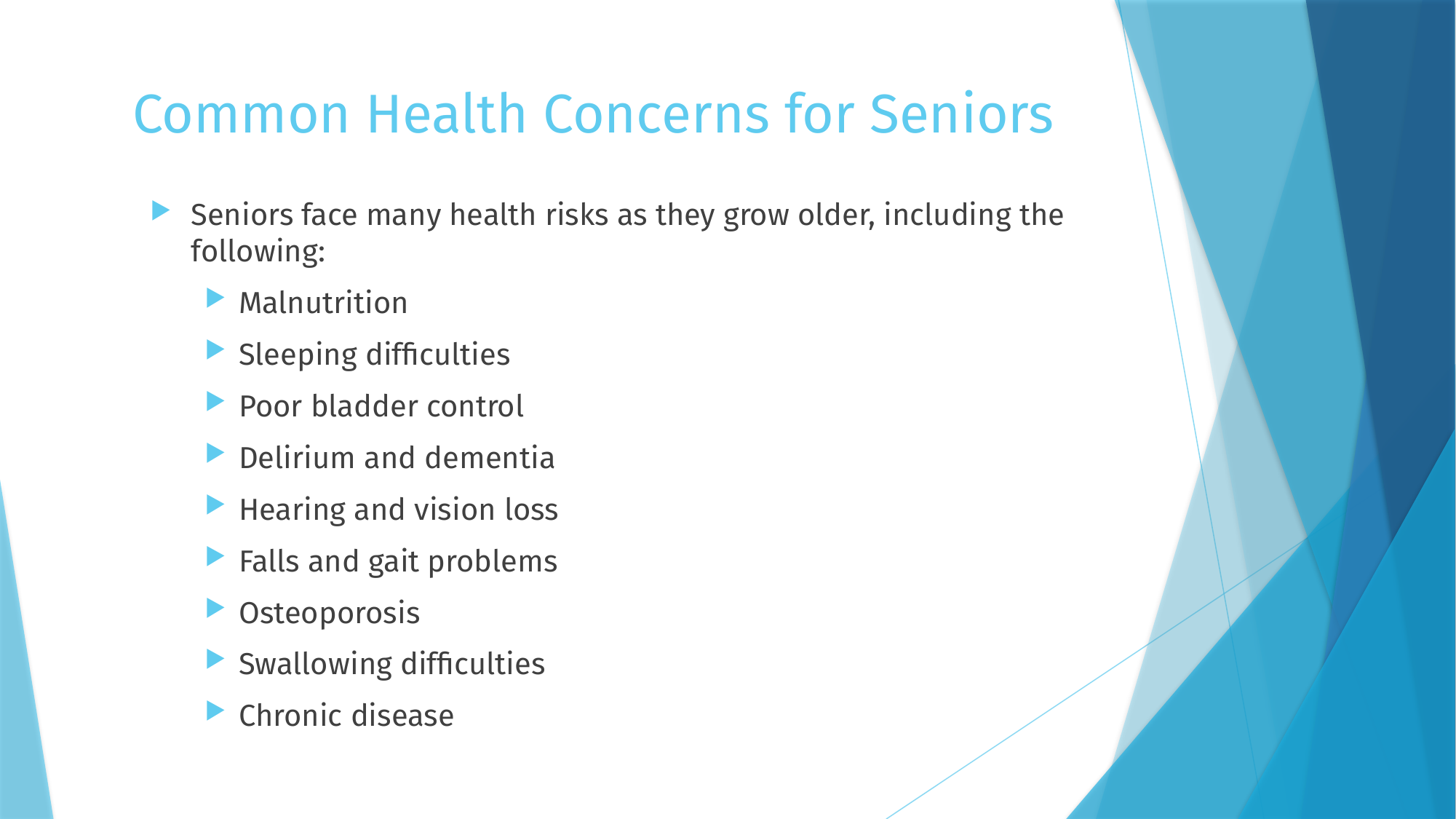

# Common Health Concerns for Seniors
Seniors face many health risks as they grow older, including the following:
Malnutrition
Sleeping difficulties
Poor bladder control
Delirium and dementia
Hearing and vision loss
Falls and gait problems
Osteoporosis
Swallowing difficulties
Chronic disease